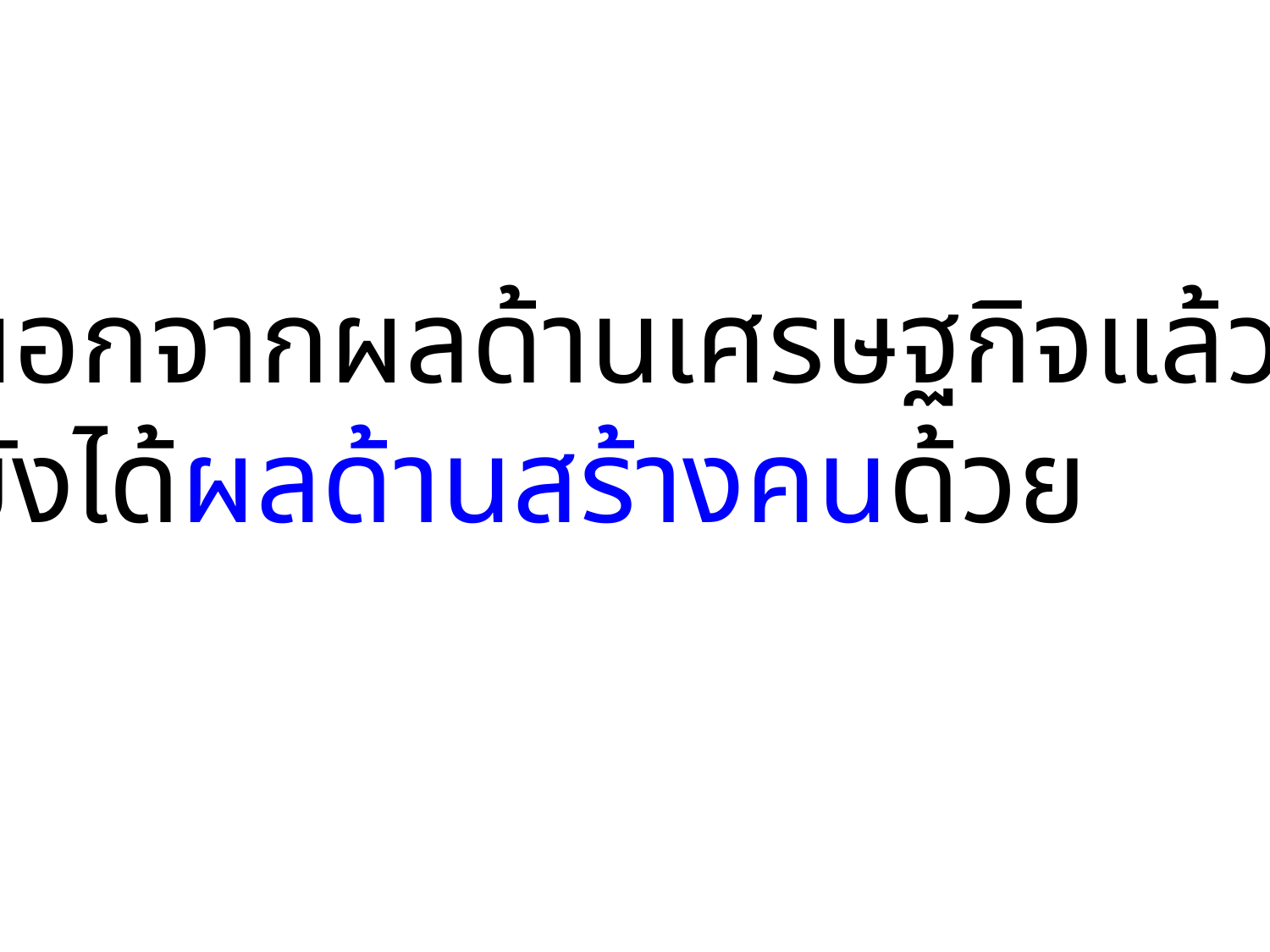

นอกจากผลด้านเศรษฐกิจแล้ว
ยังได้ผลด้านสร้างคนด้วย